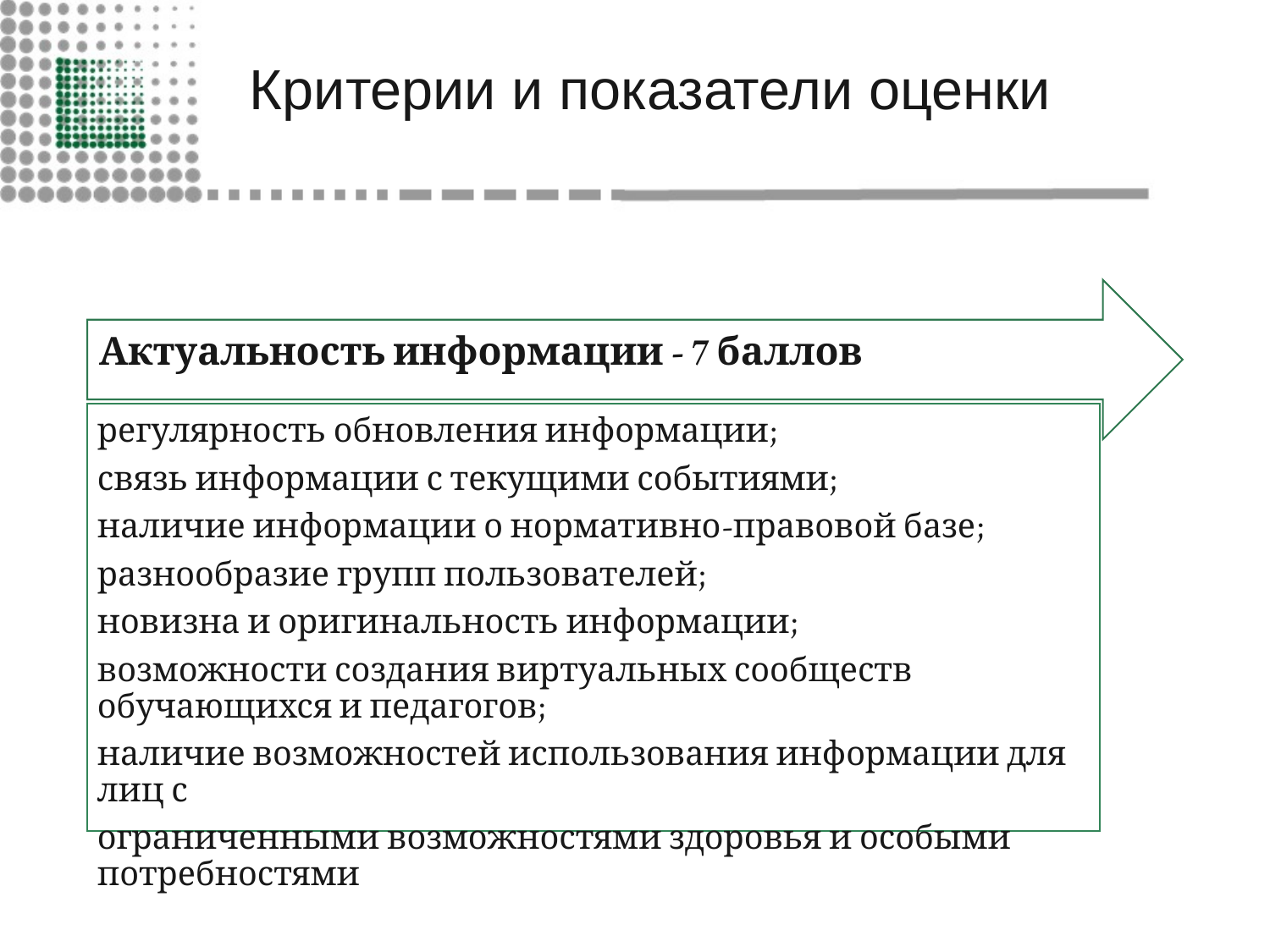

# Критерии и показатели оценки
Актуальность информации - 7 баллов
регулярность обновления информации;
связь информации с текущими событиями;
наличие информации о нормативно-правовой базе;
разнообразие групп пользователей;
новизна и оригинальность информации;
возможности создания виртуальных сообществ обучающихся и педагогов;
наличие возможностей использования информации для лиц с
ограниченными возможностями здоровья и особыми потребностями